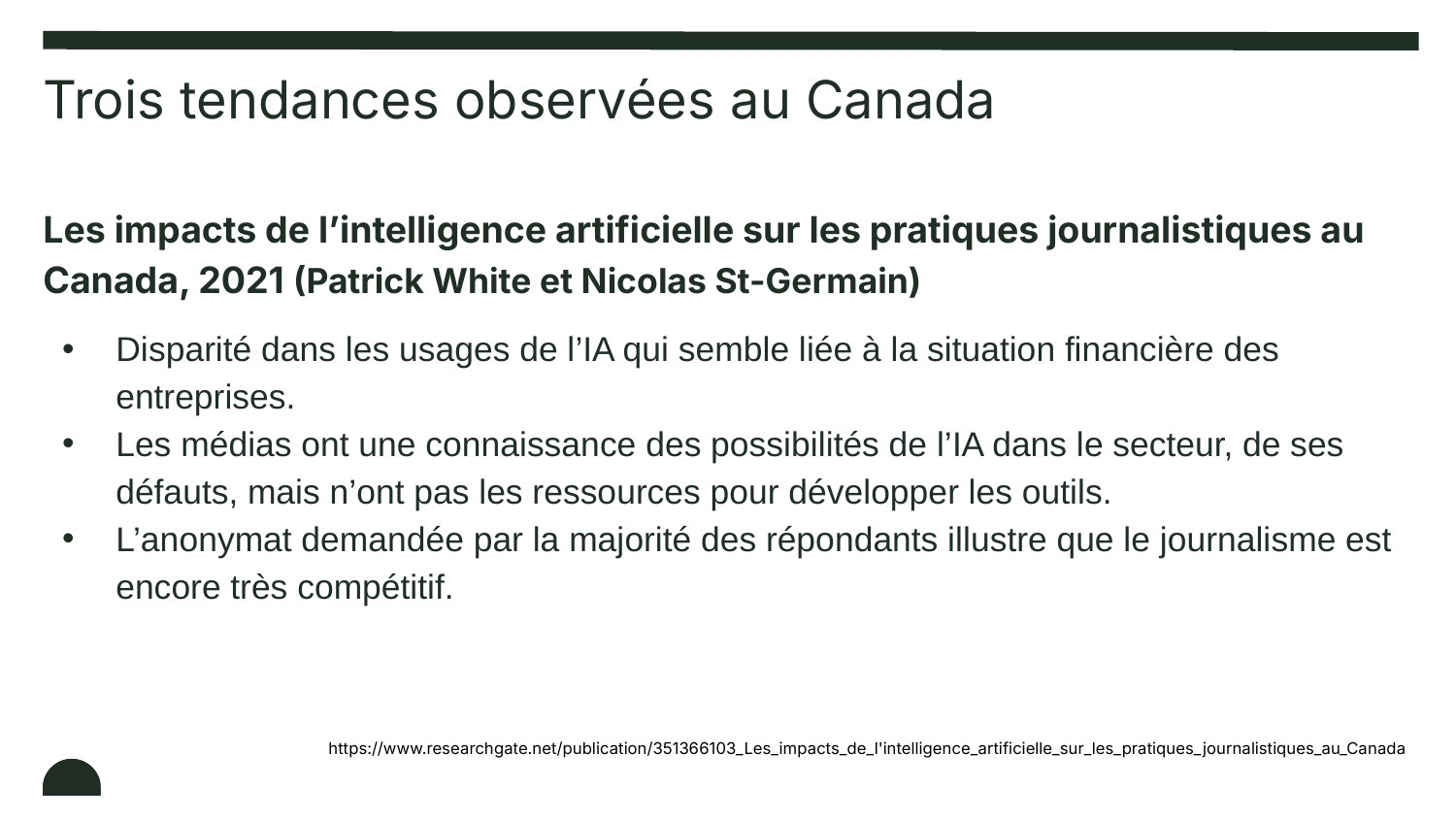

# Trois tendances observées au Canada
Les impacts de l’intelligence artificielle sur les pratiques journalistiques au Canada, 2021 (Patrick White et Nicolas St-Germain)
Disparité dans les usages de l’IA qui semble liée à la situation financière des entreprises.
Les médias ont une connaissance des possibilités de l’IA dans le secteur, de ses défauts, mais n’ont pas les ressources pour développer les outils.
L’anonymat demandée par la majorité des répondants illustre que le journalisme est encore très compétitif.
https://www.researchgate.net/publication/351366103_Les_impacts_de_l'intelligence_artificielle_sur_les_pratiques_journalistiques_au_Canada